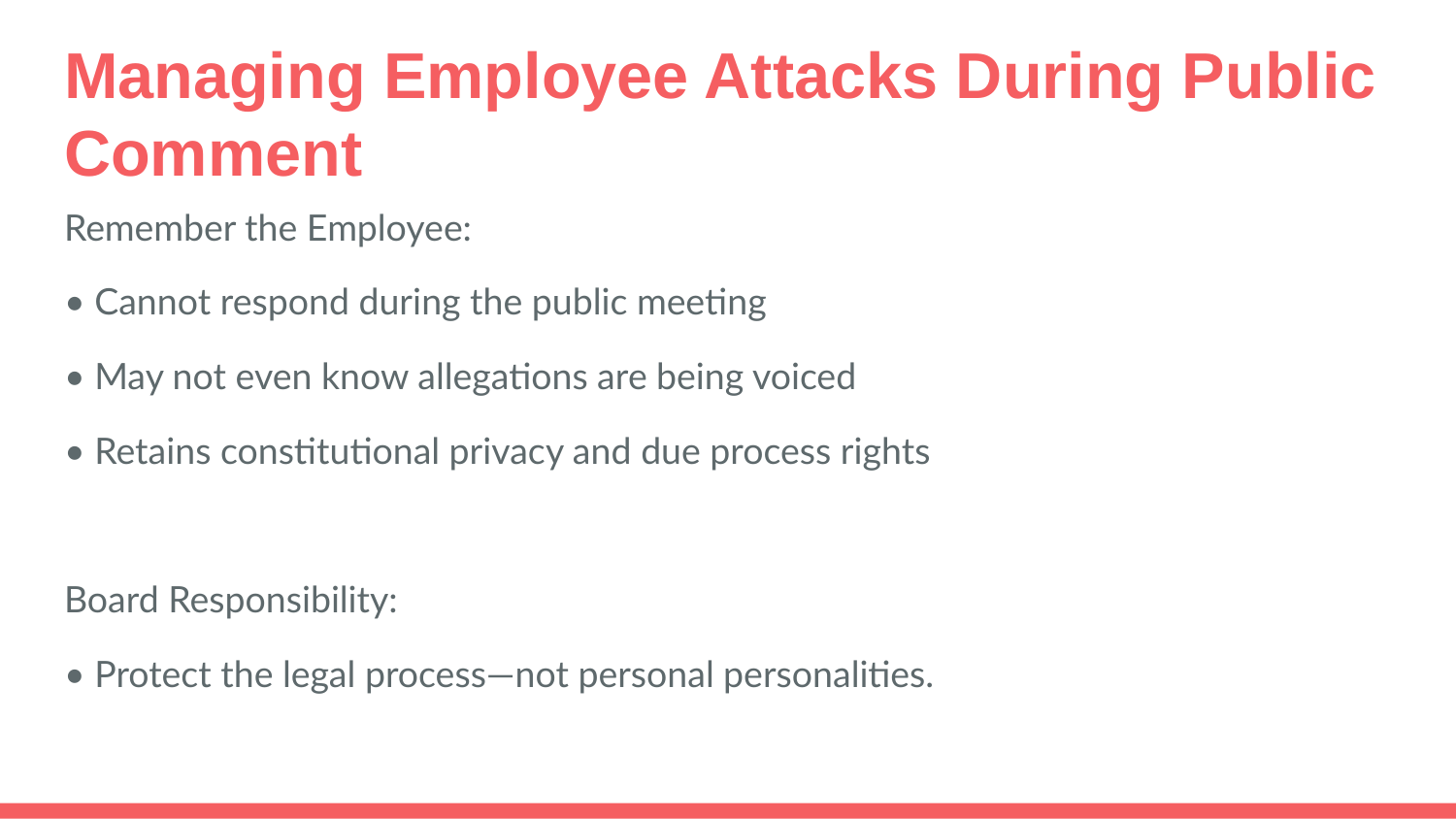

# Managing Employee Attacks During Public Comment
Remember the Employee:
• Cannot respond during the public meeting
• May not even know allegations are being voiced
• Retains constitutional privacy and due process rights

Board Responsibility:
• Protect the legal process—not personal personalities.